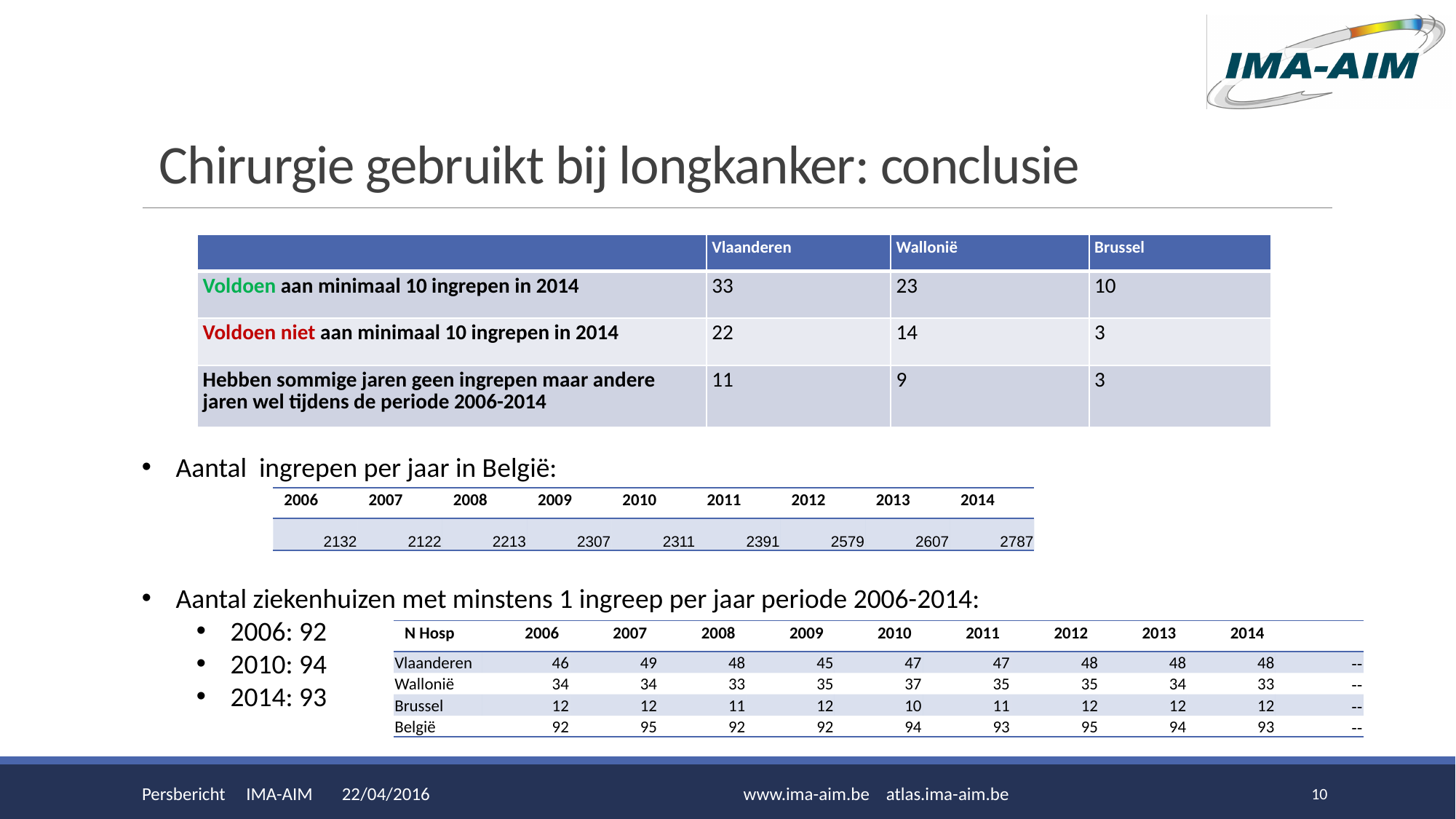

# Chirurgie gebruikt bij longkanker: conclusie
|  | Vlaanderen | Wallonië | Brussel |
| --- | --- | --- | --- |
| Voldoen aan minimaal 10 ingrepen in 2014 | 33 | 23 | 10 |
| Voldoen niet aan minimaal 10 ingrepen in 2014 | 22 | 14 | 3 |
| Hebben sommige jaren geen ingrepen maar andere jaren wel tijdens de periode 2006-2014 | 11 | 9 | 3 |

Aantal  ingrepen per jaar in België:

Aantal ziekenhuizen met minstens 1 ingreep per jaar periode 2006-2014:
2006: 92
2010: 94
2014: 93

| 2006 | 2007 | 2008 | 2009 | 2010 | 2011 | 2012 | 2013 | 2014 |
| --- | --- | --- | --- | --- | --- | --- | --- | --- |
| 2132 | 2122 | 2213 | 2307 | 2311 | 2391 | 2579 | 2607 | 2787 |
| N Hosp | 2006 | 2007 | 2008 | 2009 | 2010 | 2011 | 2012 | 2013 | 2014 |  |
| --- | --- | --- | --- | --- | --- | --- | --- | --- | --- | --- |
| Vlaanderen | 46 | 49 | 48 | 45 | 47 | 47 | 48 | 48 | 48 | -- |
| Wallonië | 34 | 34 | 33 | 35 | 37 | 35 | 35 | 34 | 33 | -- |
| Brussel | 12 | 12 | 11 | 12 | 10 | 11 | 12 | 12 | 12 | -- |
| België | 92 | 95 | 92 | 92 | 94 | 93 | 95 | 94 | 93 | -- |
Persbericht     IMA-AIM       22/04/2016
www.ima-aim.be    atlas.ima-aim.be
10